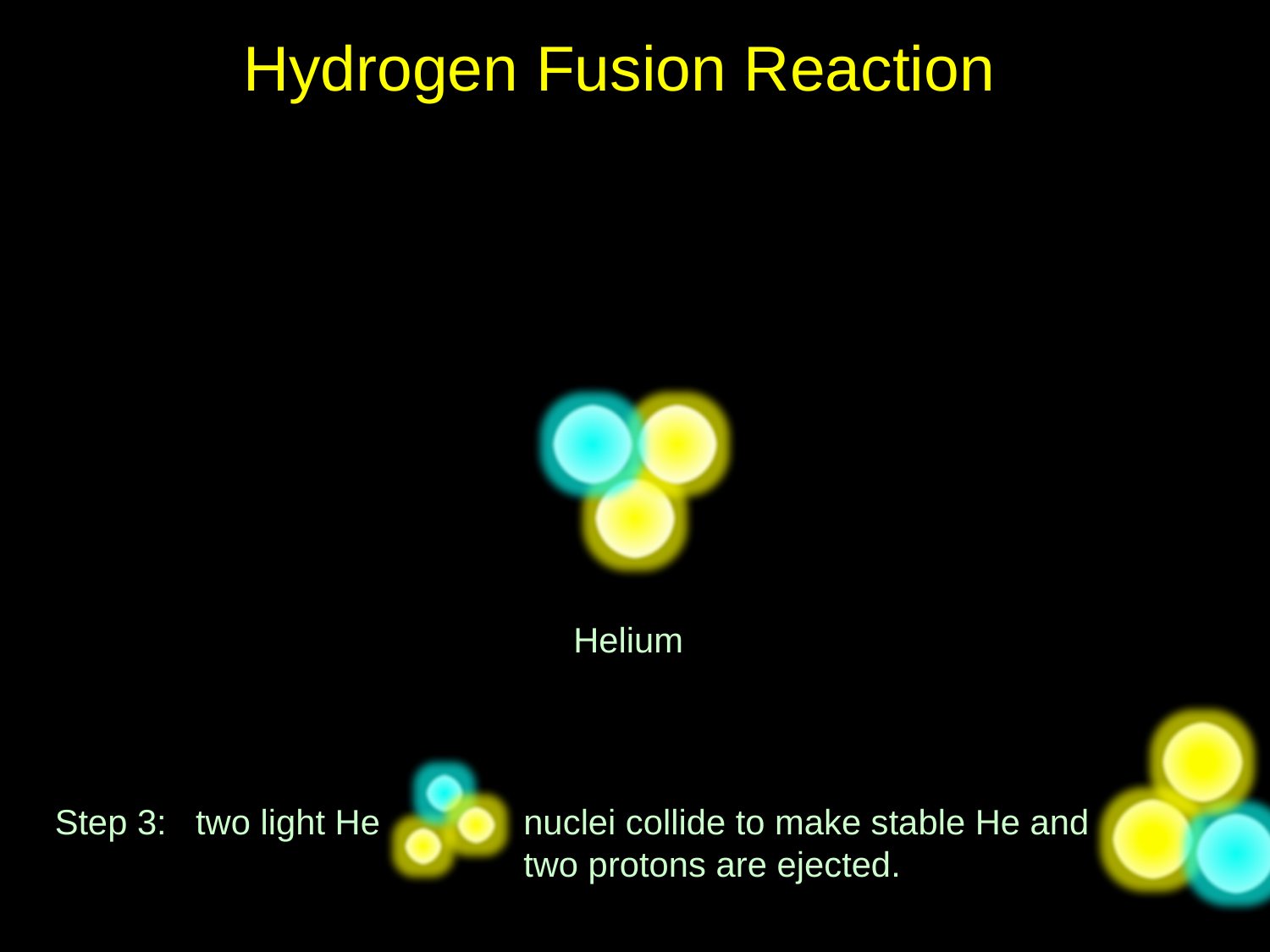

Hydrogen Fusion Reaction

Helium

Step 3:   two light He 	         nuclei collide to make stable He and 			         two protons are ejected.